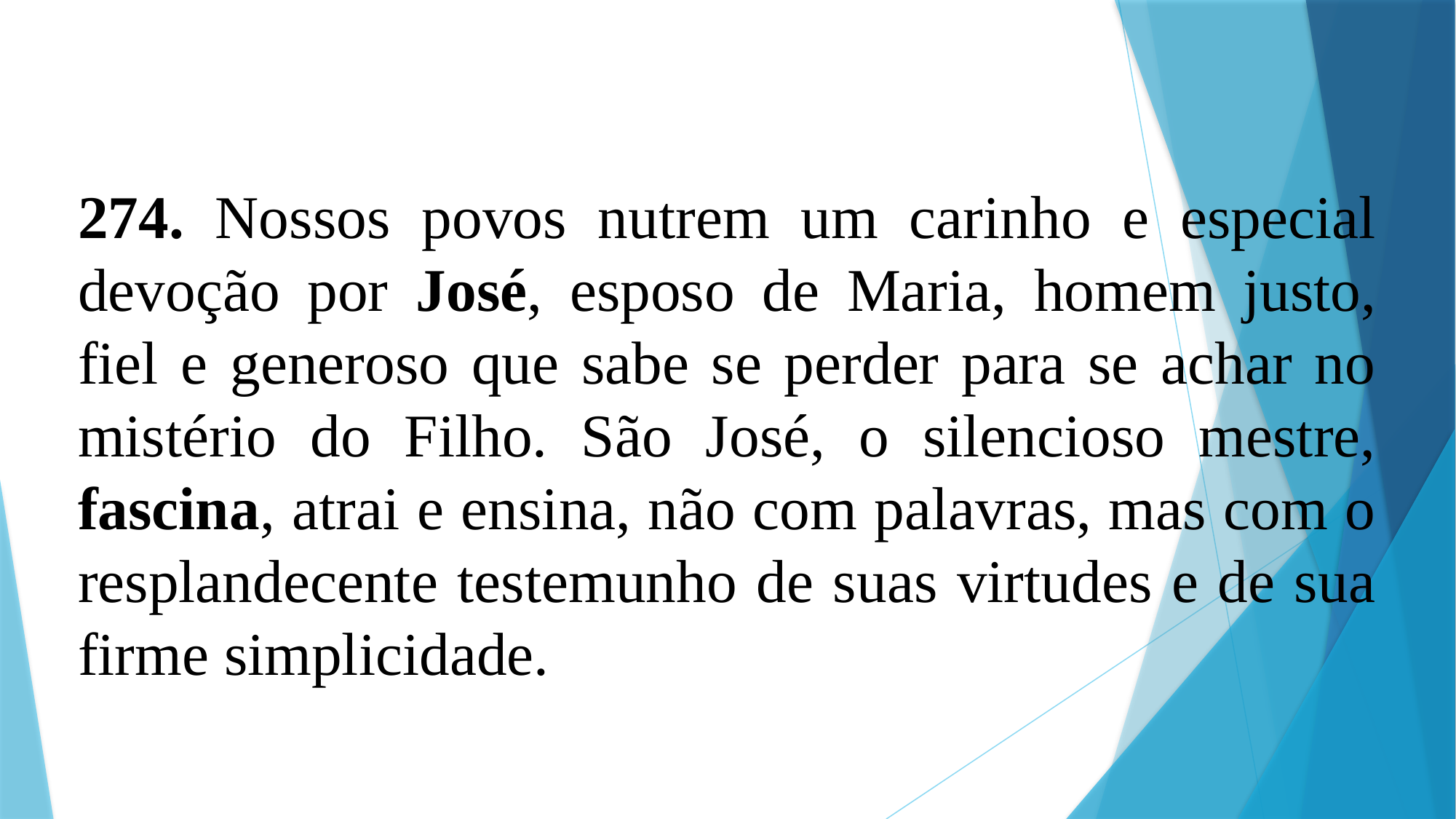

274. Nossos povos nutrem um carinho e especial devoção por José, esposo de Maria, homem justo, fiel e generoso que sabe se perder para se achar no mistério do Filho. São José, o silencioso mestre, fascina, atrai e ensina, não com palavras, mas com o resplandecente testemunho de suas virtudes e de sua firme simplicidade.